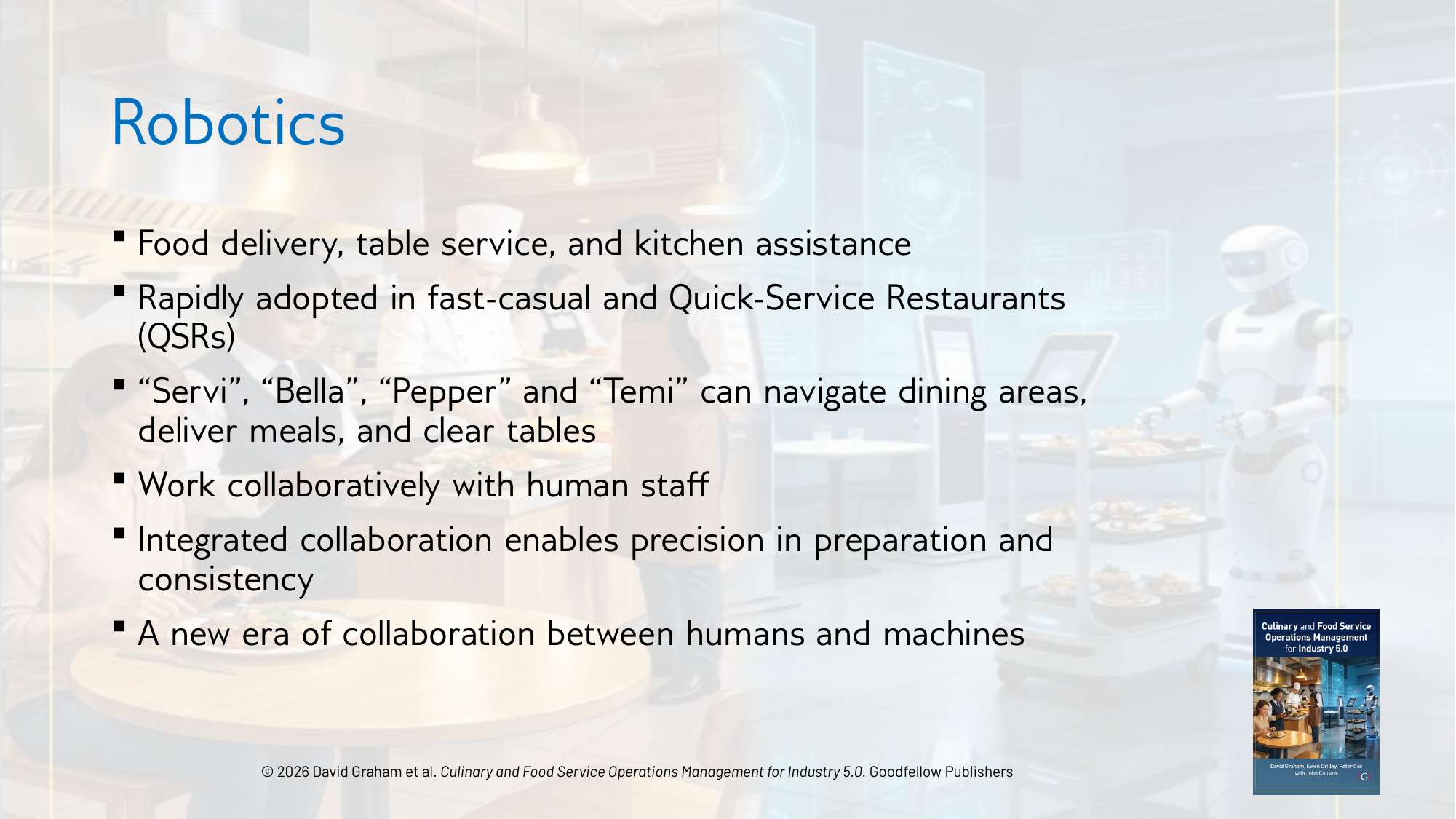

# Robotics
Food delivery, table service, and kitchen assistance
Rapidly adopted in fast-casual and Quick-Service Restaurants (QSRs)
“Servi”, “Bella”, “Pepper” and “Temi” can navigate dining areas, deliver meals, and clear tables
Work collaboratively with human staff
Integrated collaboration enables precision in preparation and consistency
A new era of collaboration between humans and machines
© 2026 David Graham et al. Culinary and Food Service Operations Management for Industry 5.0. Goodfellow Publishers